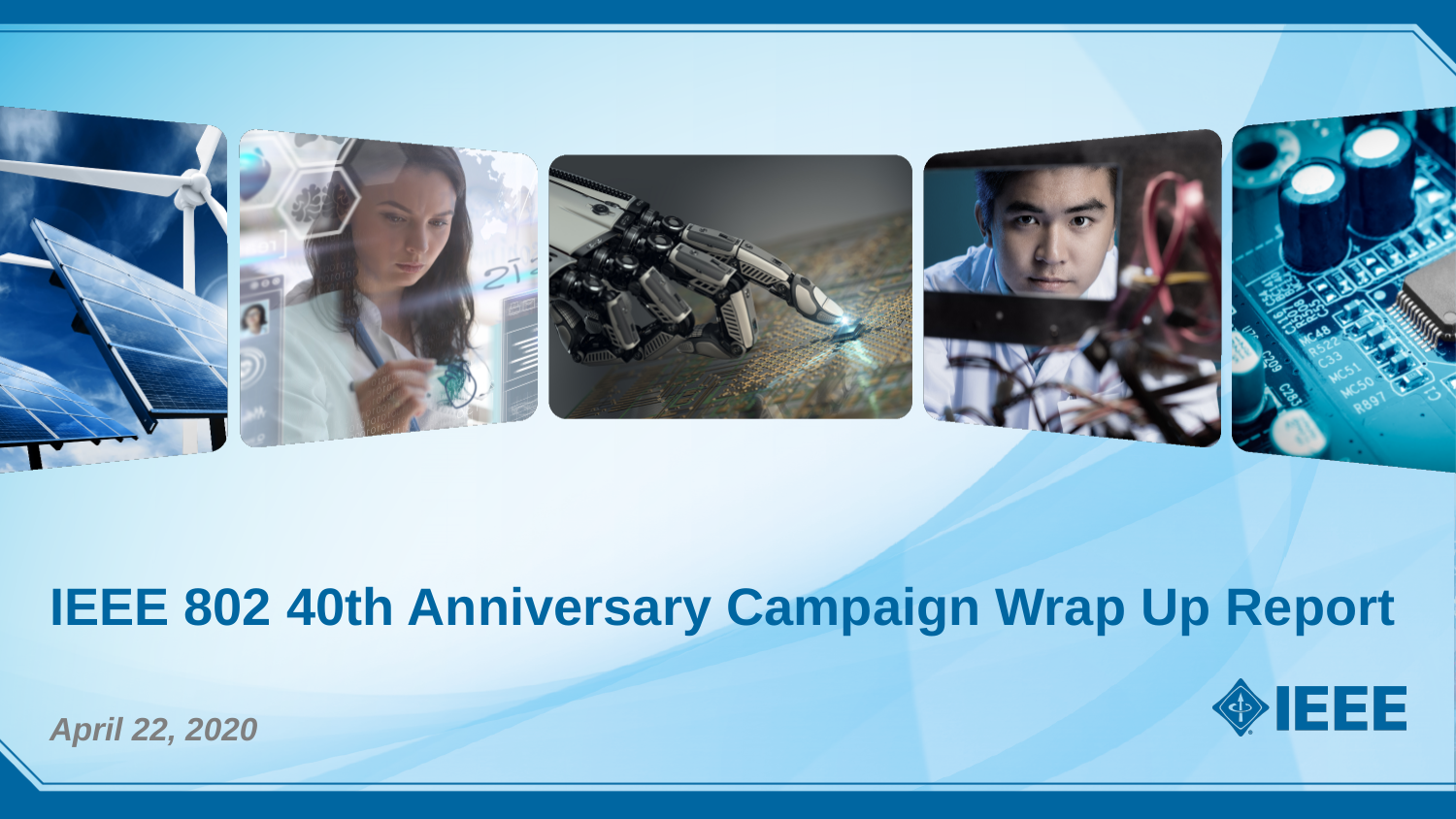

# IEEE 802 40th Anniversary Campaign Wrap Up Report
April 22, 2020